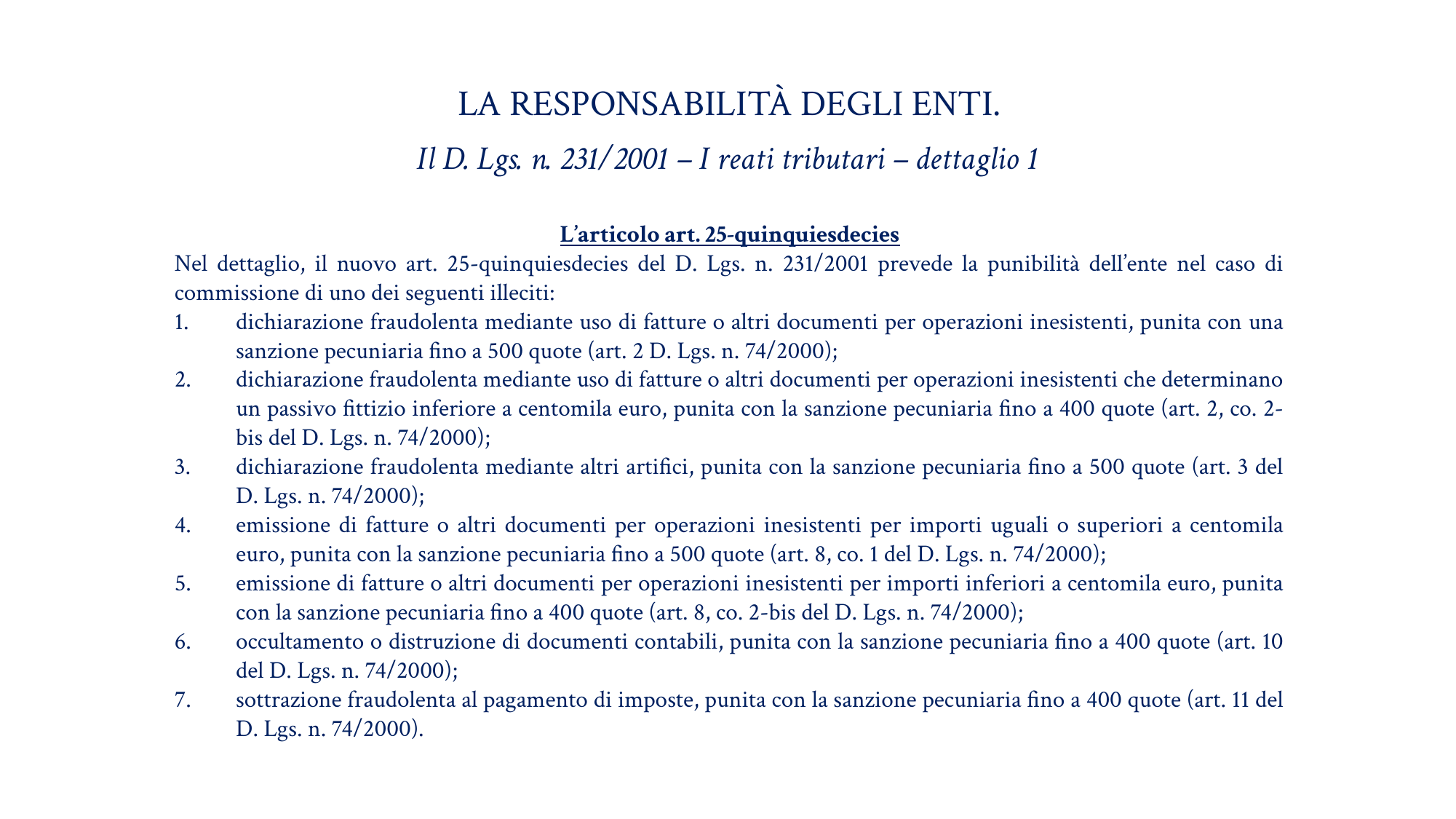

# La responsabilità degli enti.
Il D. Lgs. n. 231/2001 – I reati tributari – dettaglio 1
L’articolo art. 25-quinquiesdecies
Nel dettaglio, il nuovo art. 25-quinquiesdecies del D. Lgs. n. 231/2001 prevede la punibilità dell’ente nel caso di commissione di uno dei seguenti illeciti:
dichiarazione fraudolenta mediante uso di fatture o altri documenti per operazioni inesistenti, punita con una sanzione pecuniaria fino a 500 quote (art. 2 D. Lgs. n. 74/2000);
dichiarazione fraudolenta mediante uso di fatture o altri documenti per operazioni inesistenti che determinano un passivo fittizio inferiore a centomila euro, punita con la sanzione pecuniaria fino a 400 quote (art. 2, co. 2-bis del D. Lgs. n. 74/2000);
dichiarazione fraudolenta mediante altri artifici, punita con la sanzione pecuniaria fino a 500 quote (art. 3 del D. Lgs. n. 74/2000);
emissione di fatture o altri documenti per operazioni inesistenti per importi uguali o superiori a centomila euro, punita con la sanzione pecuniaria fino a 500 quote (art. 8, co. 1 del D. Lgs. n. 74/2000);
emissione di fatture o altri documenti per operazioni inesistenti per importi inferiori a centomila euro, punita con la sanzione pecuniaria fino a 400 quote (art. 8, co. 2-bis del D. Lgs. n. 74/2000);
occultamento o distruzione di documenti contabili, punita con la sanzione pecuniaria fino a 400 quote (art. 10 del D. Lgs. n. 74/2000);
sottrazione fraudolenta al pagamento di imposte, punita con la sanzione pecuniaria fino a 400 quote (art. 11 del D. Lgs. n. 74/2000).